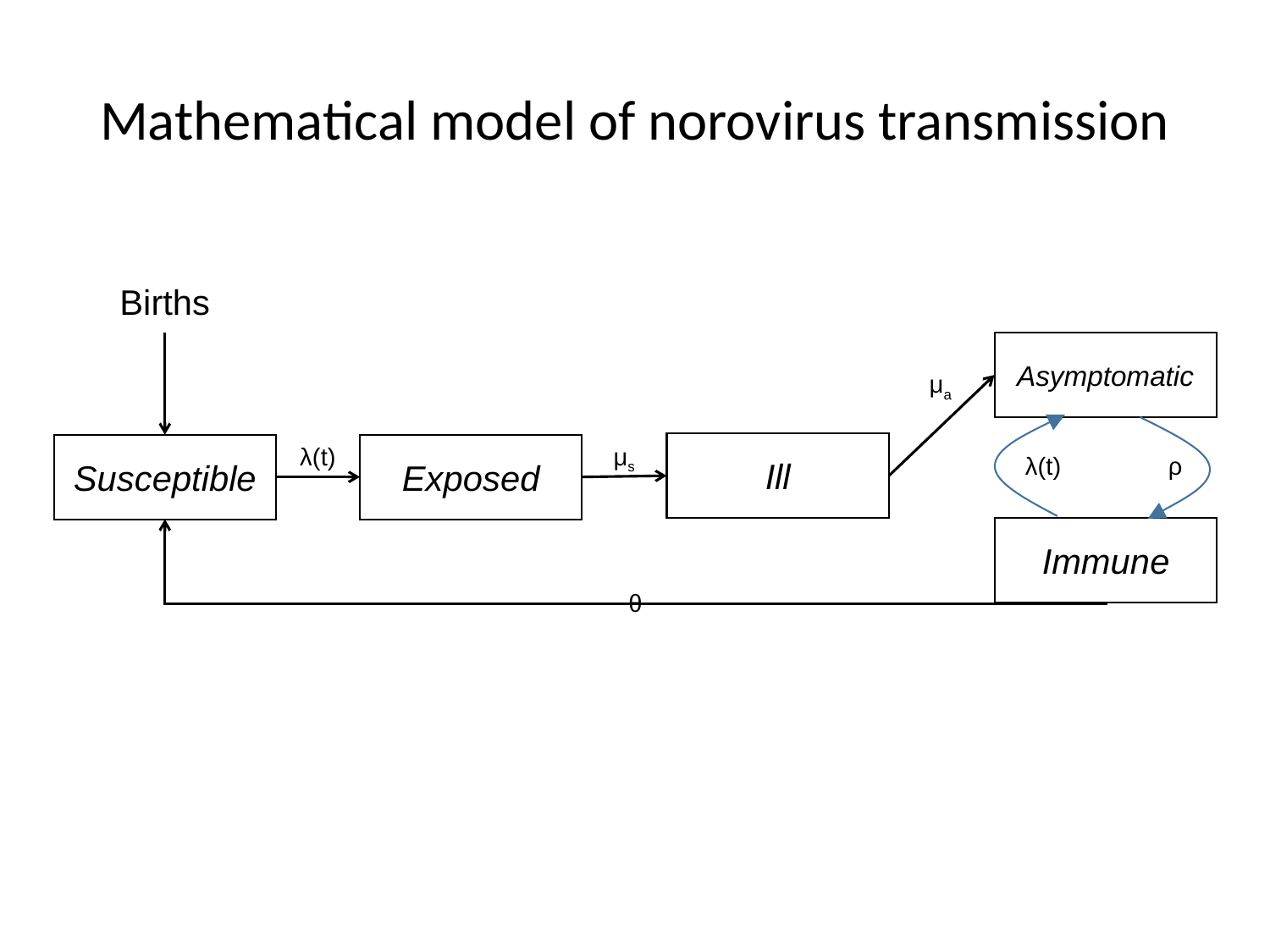

# Mathematical model of norovirus transmission
Births
Asymptomatic
μa

Ill
Susceptible
λ(t)
Exposed
μs
ρ
λ(t)
Immune
θ